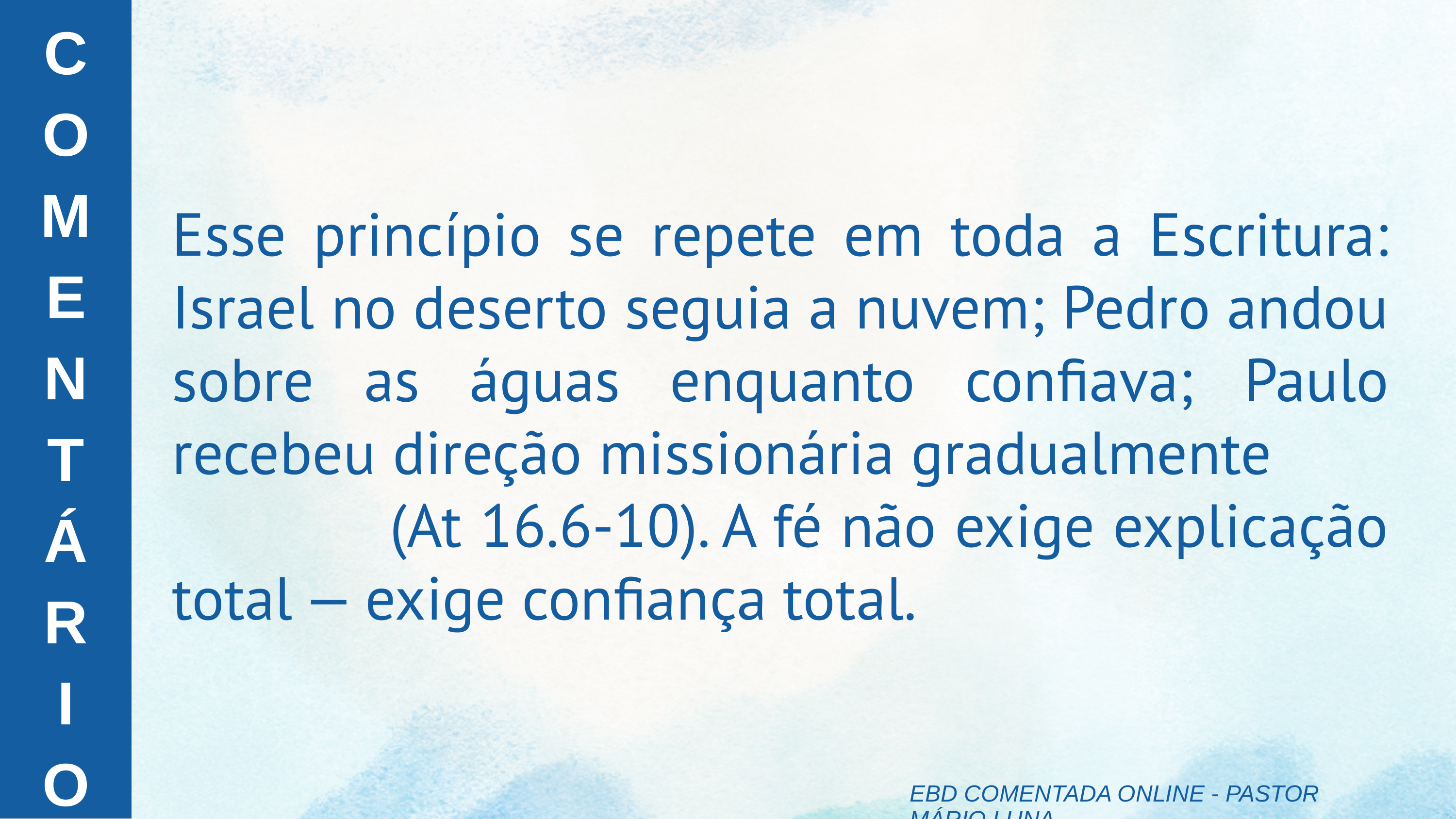

C
O
M
E
N
T
Á
R
I
O
Esse princípio se repete em toda a Escritura: Israel no deserto seguia a nuvem; Pedro andou sobre as águas enquanto confiava; Paulo recebeu direção missionária gradualmente                    (At 16.6-10). A fé não exige explicação total — exige confiança total.
EBD COMENTADA ONLINE - PASTOR MÁRIO LUNA